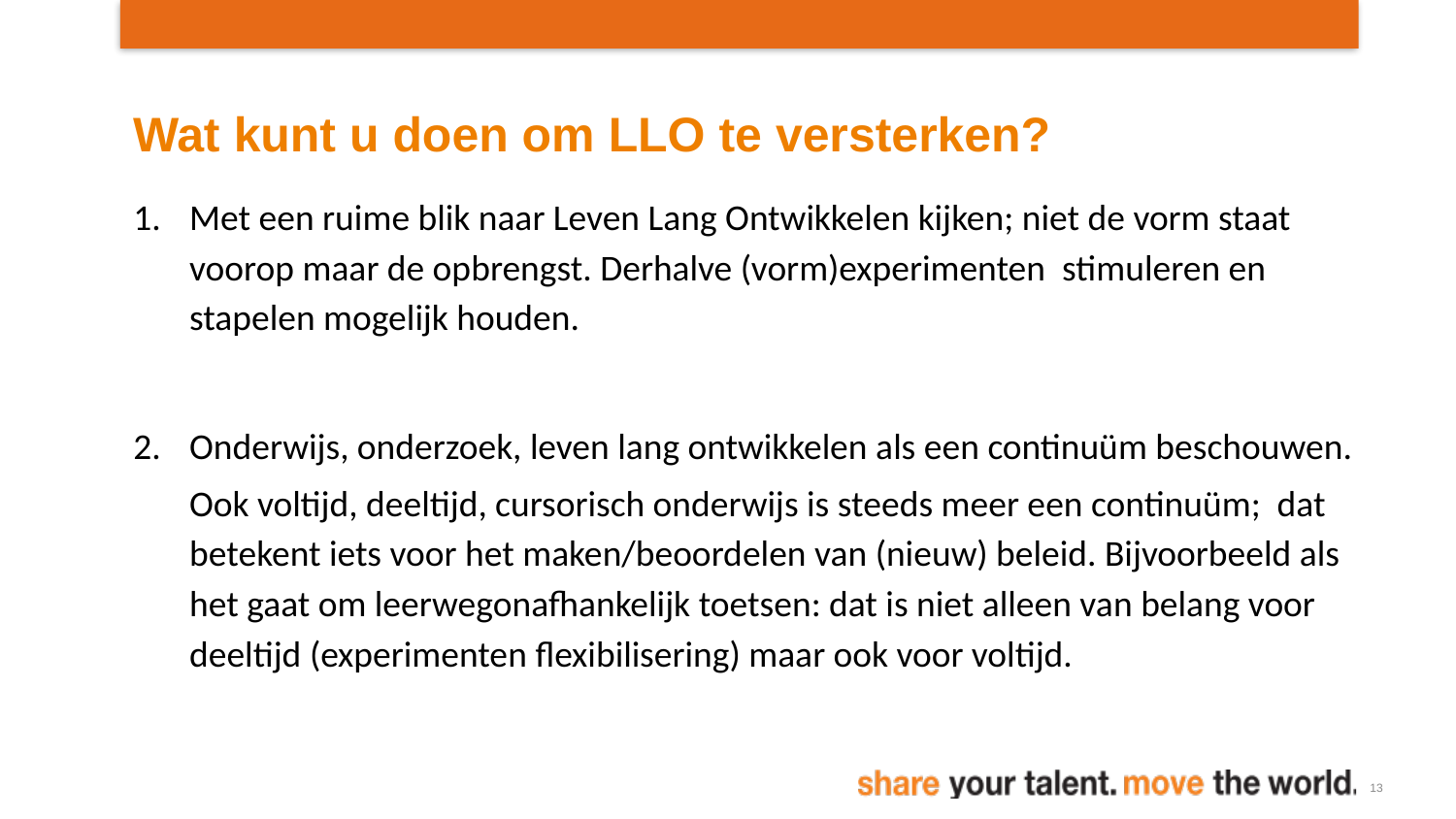

# Wat kunt u doen om LLO te versterken?
Met een ruime blik naar Leven Lang Ontwikkelen kijken; niet de vorm staat voorop maar de opbrengst. Derhalve (vorm)experimenten  stimuleren en stapelen mogelijk houden.

Onderwijs, onderzoek, leven lang ontwikkelen als een continuüm beschouwen.
	Ook voltijd, deeltijd, cursorisch onderwijs is steeds meer een continuüm;  dat betekent iets voor het maken/beoordelen van (nieuw) beleid. Bijvoorbeeld als het gaat om leerwegonafhankelijk toetsen: dat is niet alleen van belang voor deeltijd (experimenten flexibilisering) maar ook voor voltijd.

13